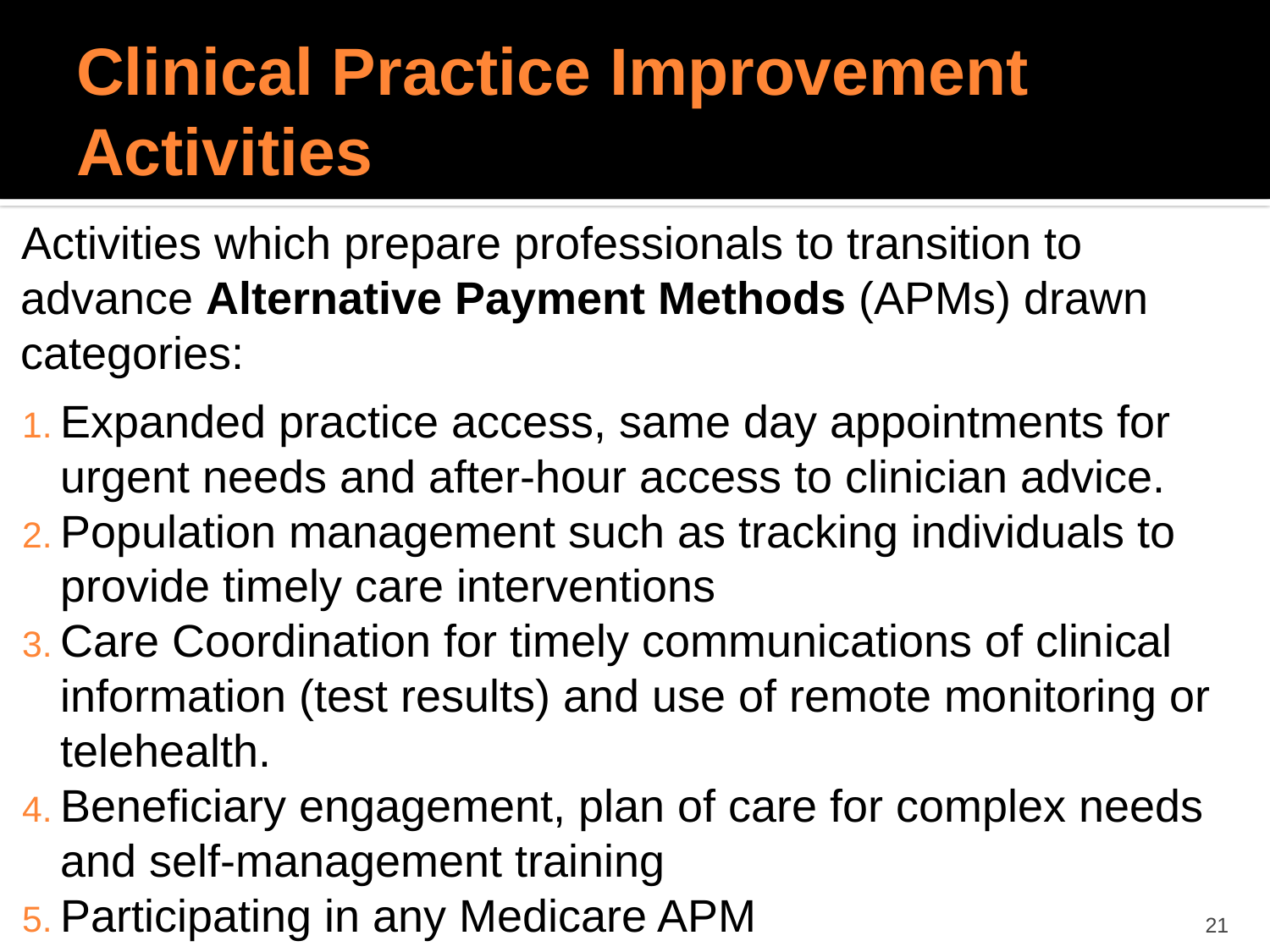

# Clinical Practice Improvement Activities
Activities which prepare professionals to transition to advance Alternative Payment Methods (APMs) drawn categories:

Expanded practice access, same day appointments for urgent needs and after-hour access to clinician advice.
Population management such as tracking individuals to provide timely care interventions
Care Coordination for timely communications of clinical information (test results) and use of remote monitoring or telehealth.
Beneficiary engagement, plan of care for complex needs and self-management training
Participating in any Medicare APM

21